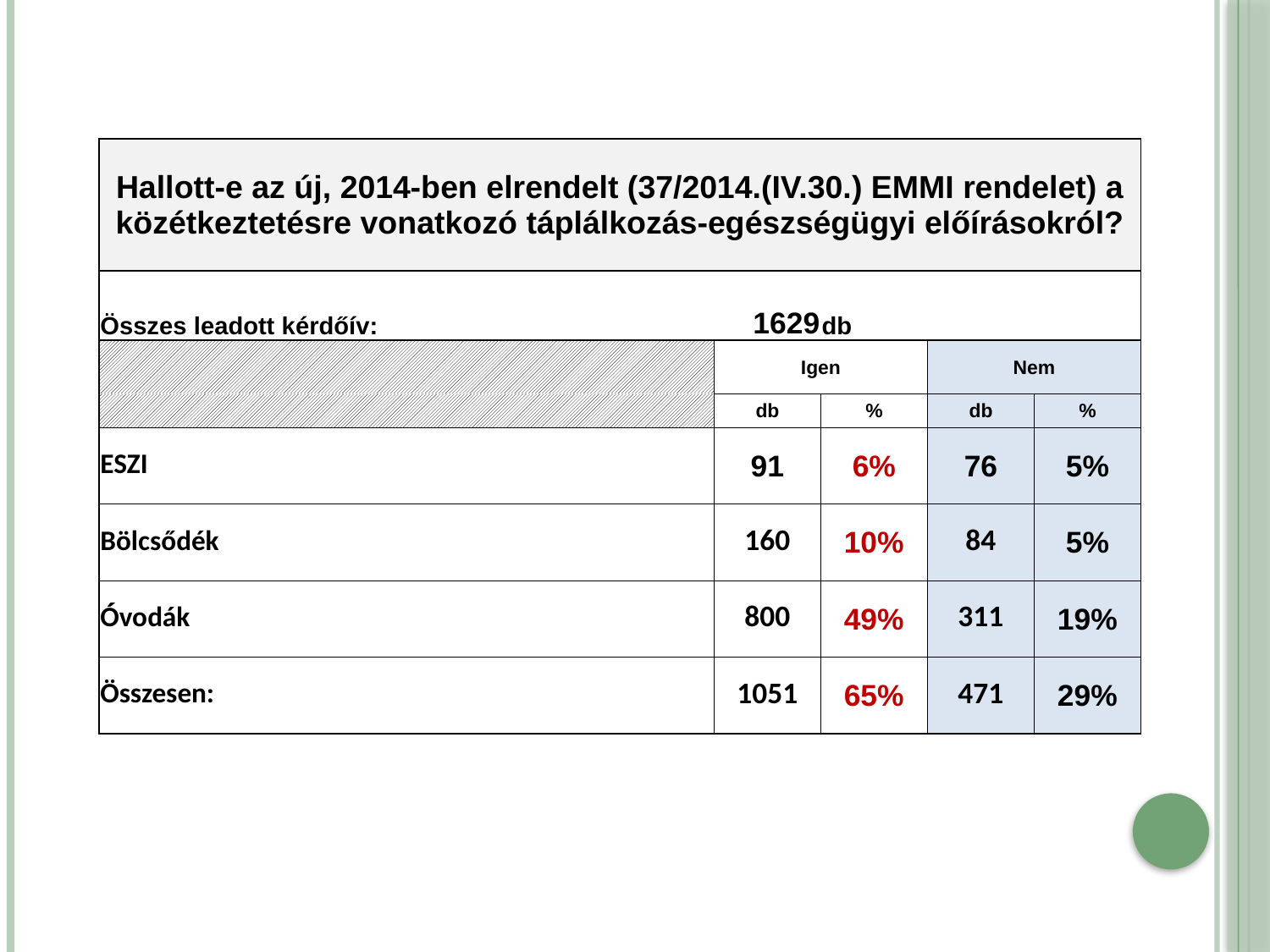

| Hallott-e az új, 2014-ben elrendelt (37/2014.(IV.30.) EMMI rendelet) a közétkeztetésre vonatkozó táplálkozás-egészségügyi előírásokról? |  |  |  |  |
| --- | --- | --- | --- | --- |
| Összes leadott kérdőív: | 1629 | db |  |  |
|  | Igen |  | Nem |  |
|  | db | % | db | % |
| ESZI | 91 | 6% | 76 | 5% |
| Bölcsődék | 160 | 10% | 84 | 5% |
| Óvodák | 800 | 49% | 311 | 19% |
| Összesen: | 1051 | 65% | 471 | 29% |